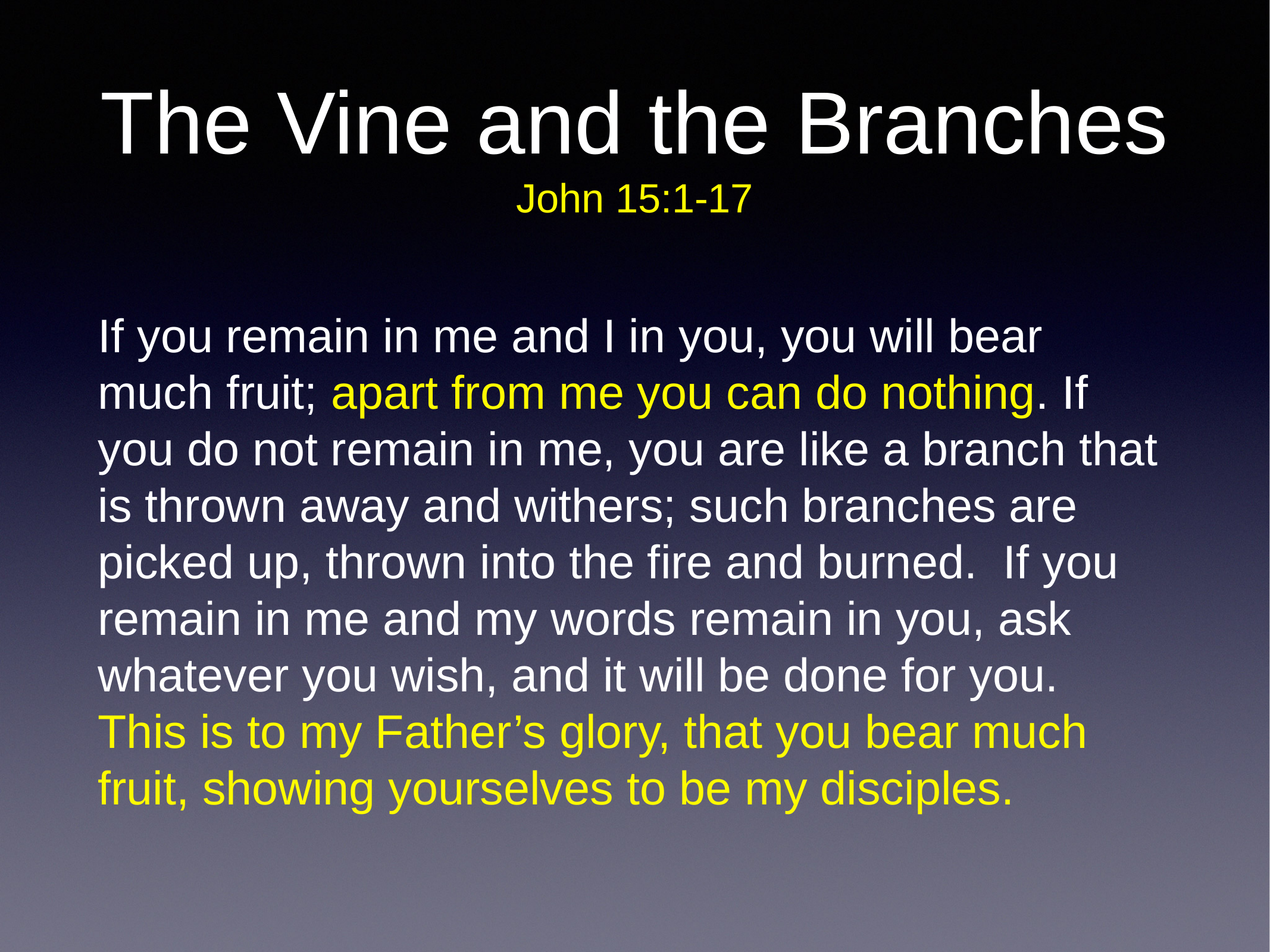

# The Vine and the Branches
John 15:1-17
If you remain in me and I in you, you will bear much fruit; apart from me you can do nothing. If you do not remain in me, you are like a branch that is thrown away and withers; such branches are picked up, thrown into the fire and burned.  If you remain in me and my words remain in you, ask whatever you wish, and it will be done for you.  This is to my Father’s glory, that you bear much fruit, showing yourselves to be my disciples.